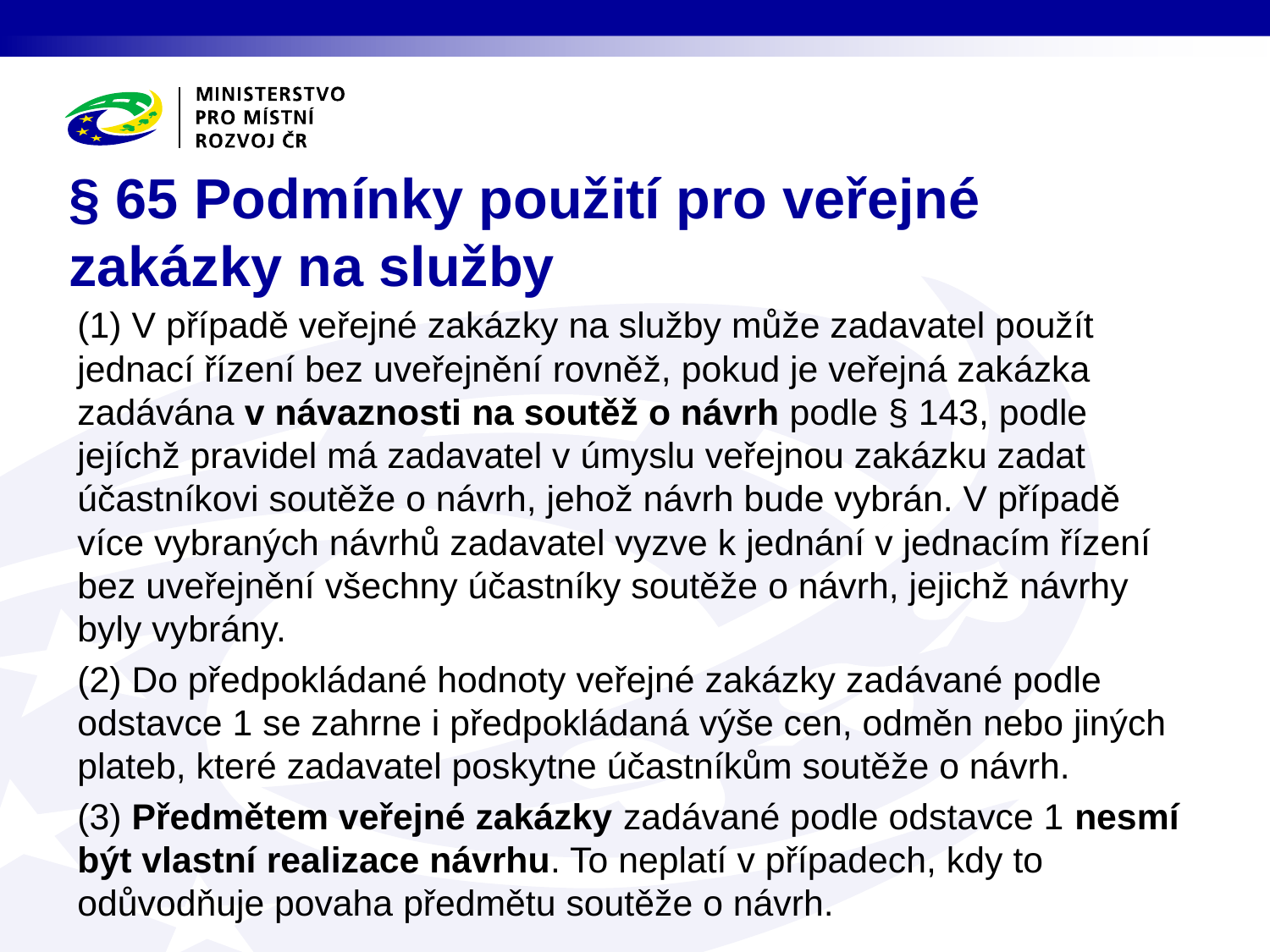

# § 65 Podmínky použití pro veřejné zakázky na služby
(1) V případě veřejné zakázky na služby může zadavatel použít jednací řízení bez uveřejnění rovněž, pokud je veřejná zakázka zadávána v návaznosti na soutěž o návrh podle § 143, podle jejíchž pravidel má zadavatel v úmyslu veřejnou zakázku zadat účastníkovi soutěže o návrh, jehož návrh bude vybrán. V případě více vybraných návrhů zadavatel vyzve k jednání v jednacím řízení bez uveřejnění všechny účastníky soutěže o návrh, jejichž návrhy byly vybrány.
(2) Do předpokládané hodnoty veřejné zakázky zadávané podle odstavce 1 se zahrne i předpokládaná výše cen, odměn nebo jiných plateb, které zadavatel poskytne účastníkům soutěže o návrh.
(3) Předmětem veřejné zakázky zadávané podle odstavce 1 nesmí být vlastní realizace návrhu. To neplatí v případech, kdy to odůvodňuje povaha předmětu soutěže o návrh.